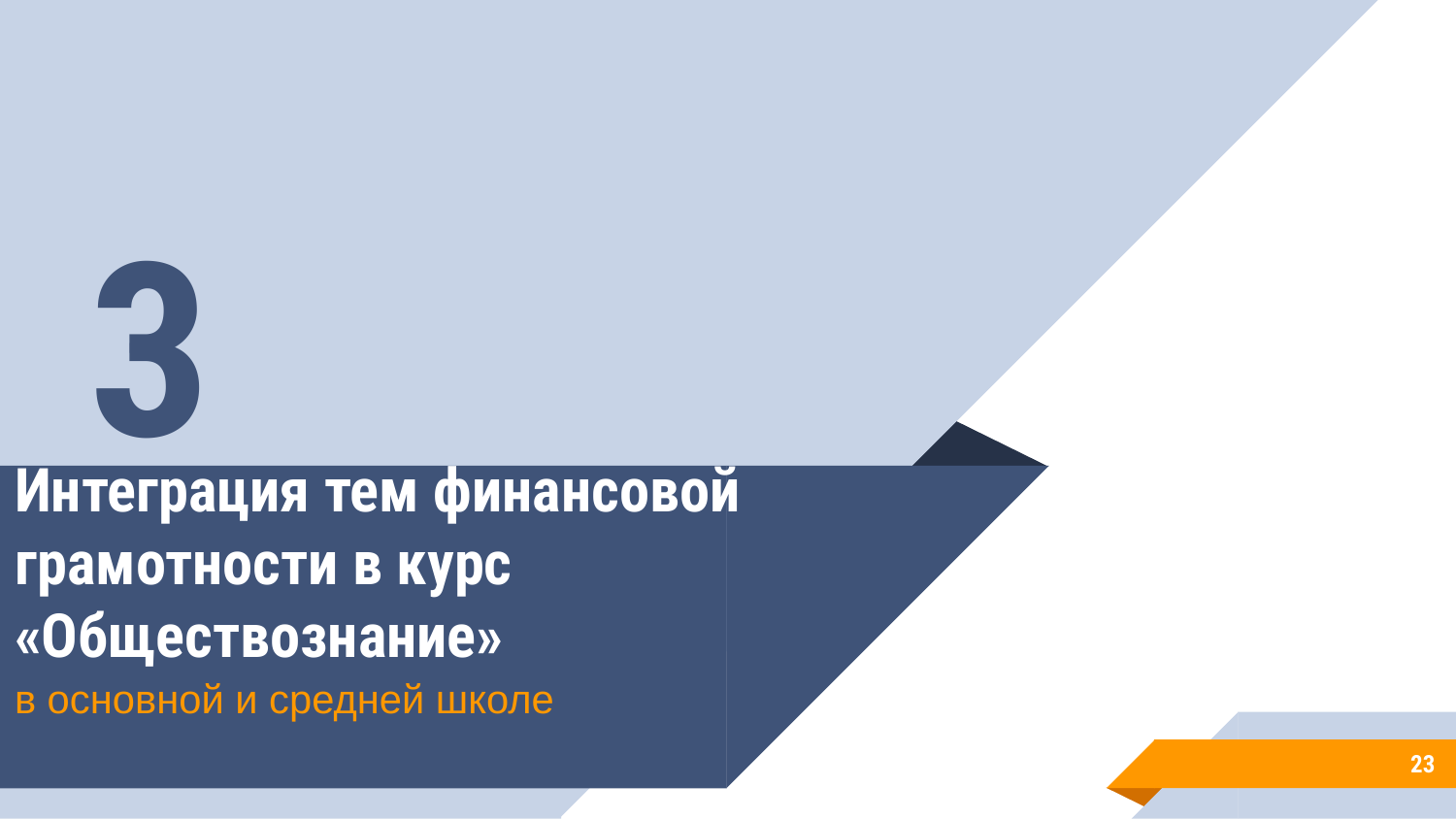

3
# Интеграция тем финансовой грамотности в курс «Обществознание»
в основной и средней школе
23